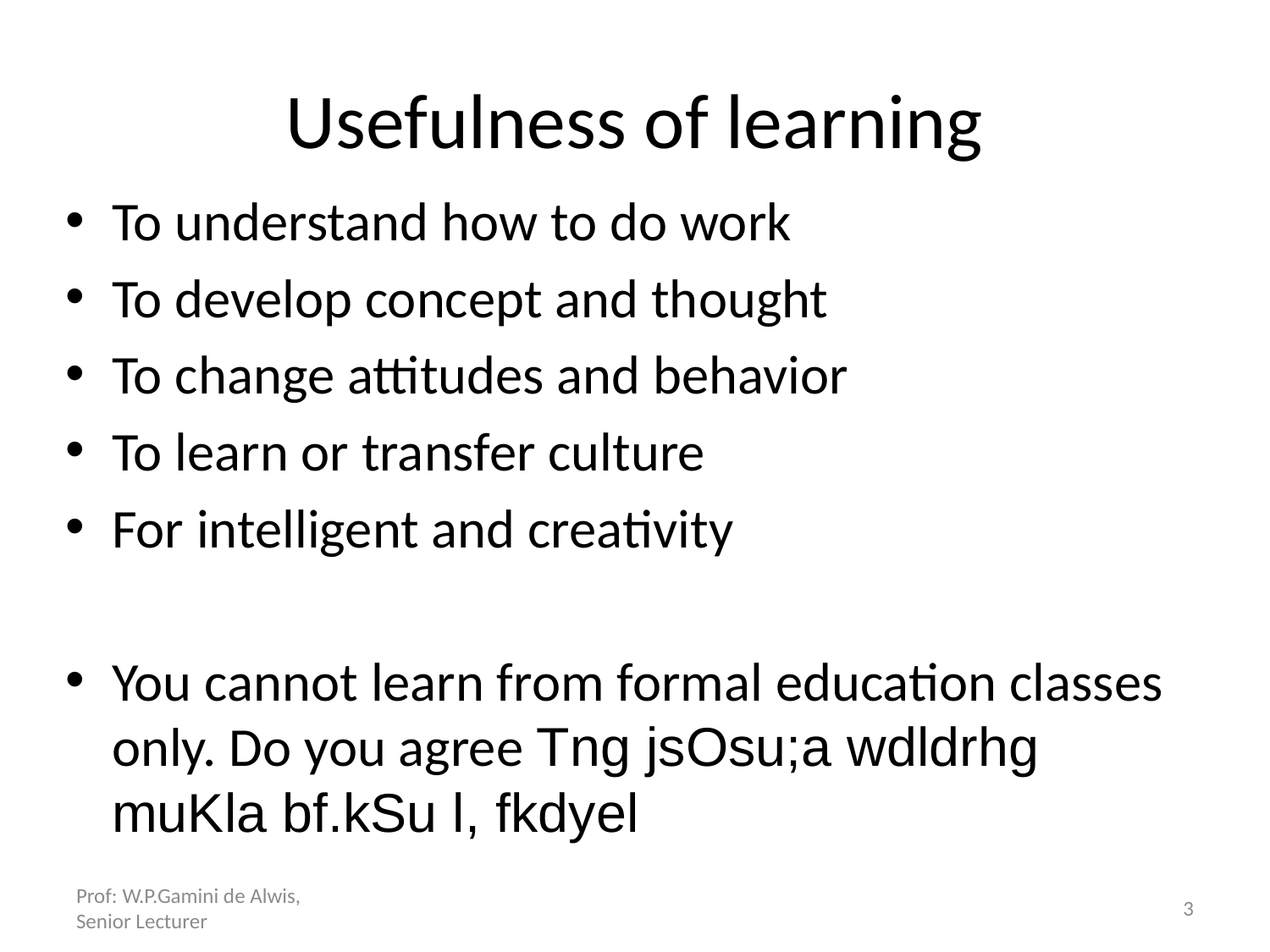

# Usefulness of learning
To understand how to do work
To develop concept and thought
To change attitudes and behavior
To learn or transfer culture
For intelligent and creativity

You cannot learn from formal education classes only. Do you agree Tng jsOsu;a wdldrhg muKla bf.kSu l, fkdyel
Prof: W.P.Gamini de Alwis, Senior Lecturer
3